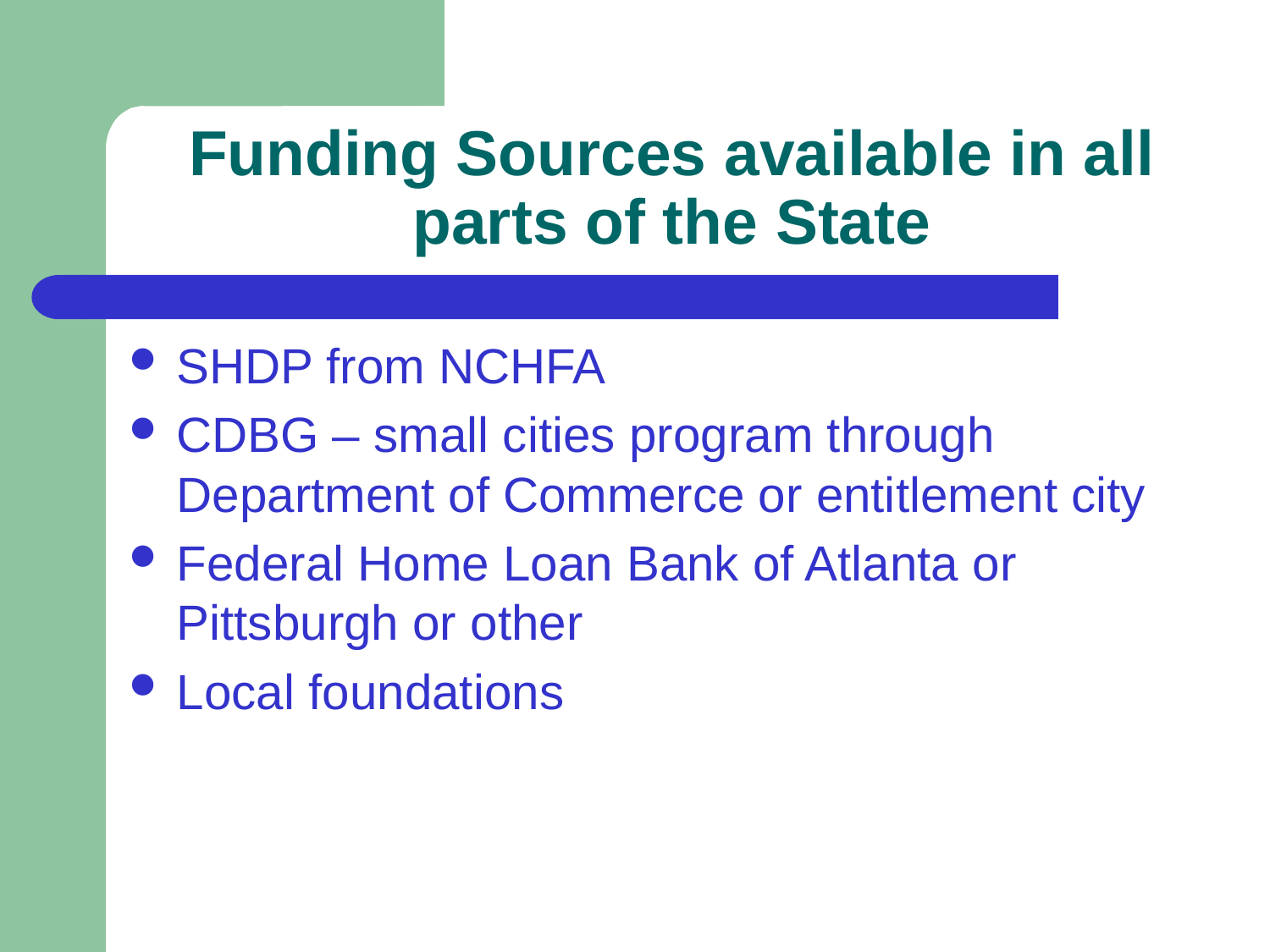

# Funding Sources available in all parts of the State
SHDP from NCHFA
CDBG – small cities program through Department of Commerce or entitlement city
Federal Home Loan Bank of Atlanta or Pittsburgh or other
Local foundations